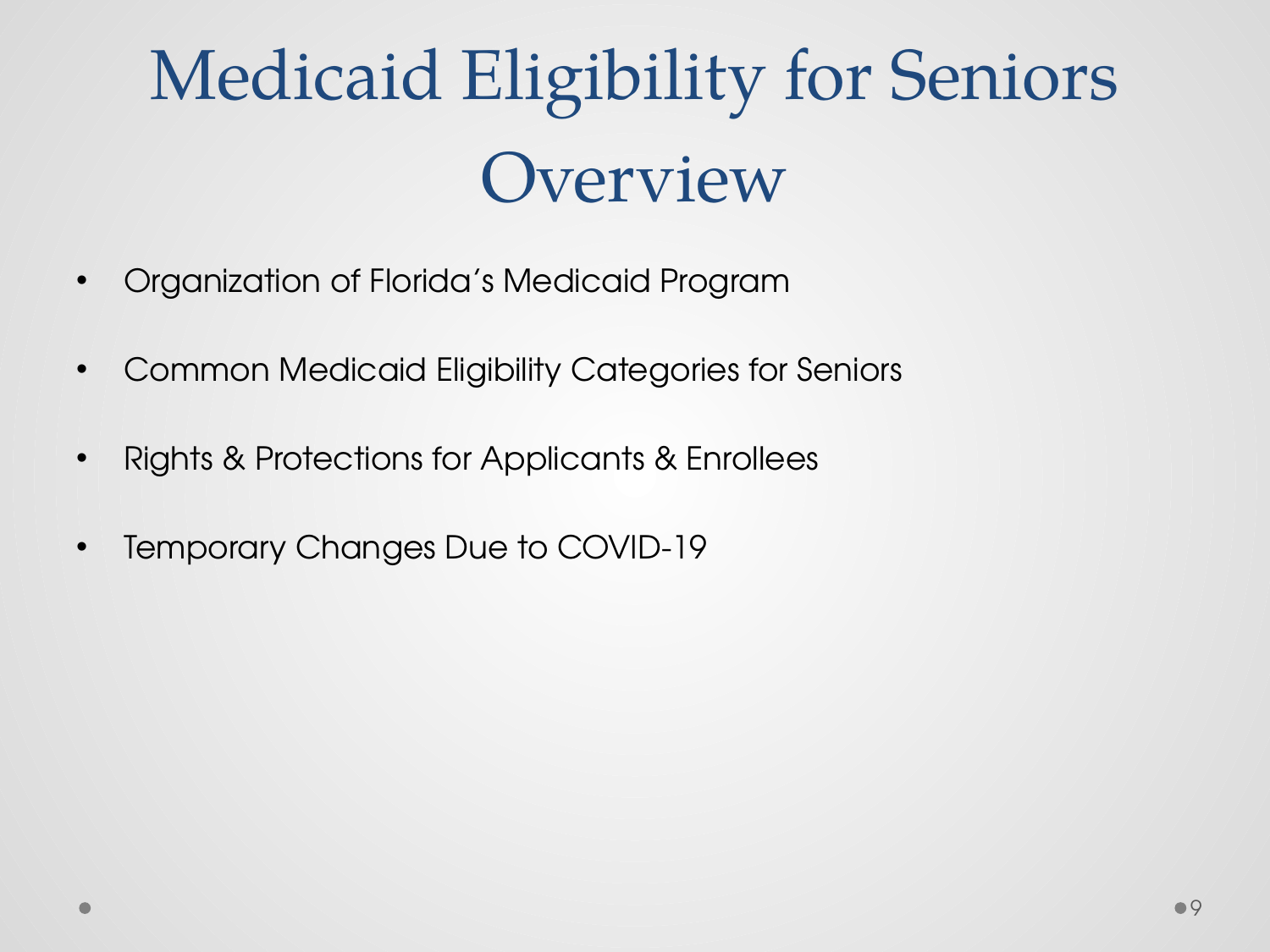

# Medicaid Eligibility for Seniors Overview
Organization of Florida’s Medicaid Program

Common Medicaid Eligibility Categories for Seniors

Rights & Protections for Applicants & Enrollees

Temporary Changes Due to COVID-19

9